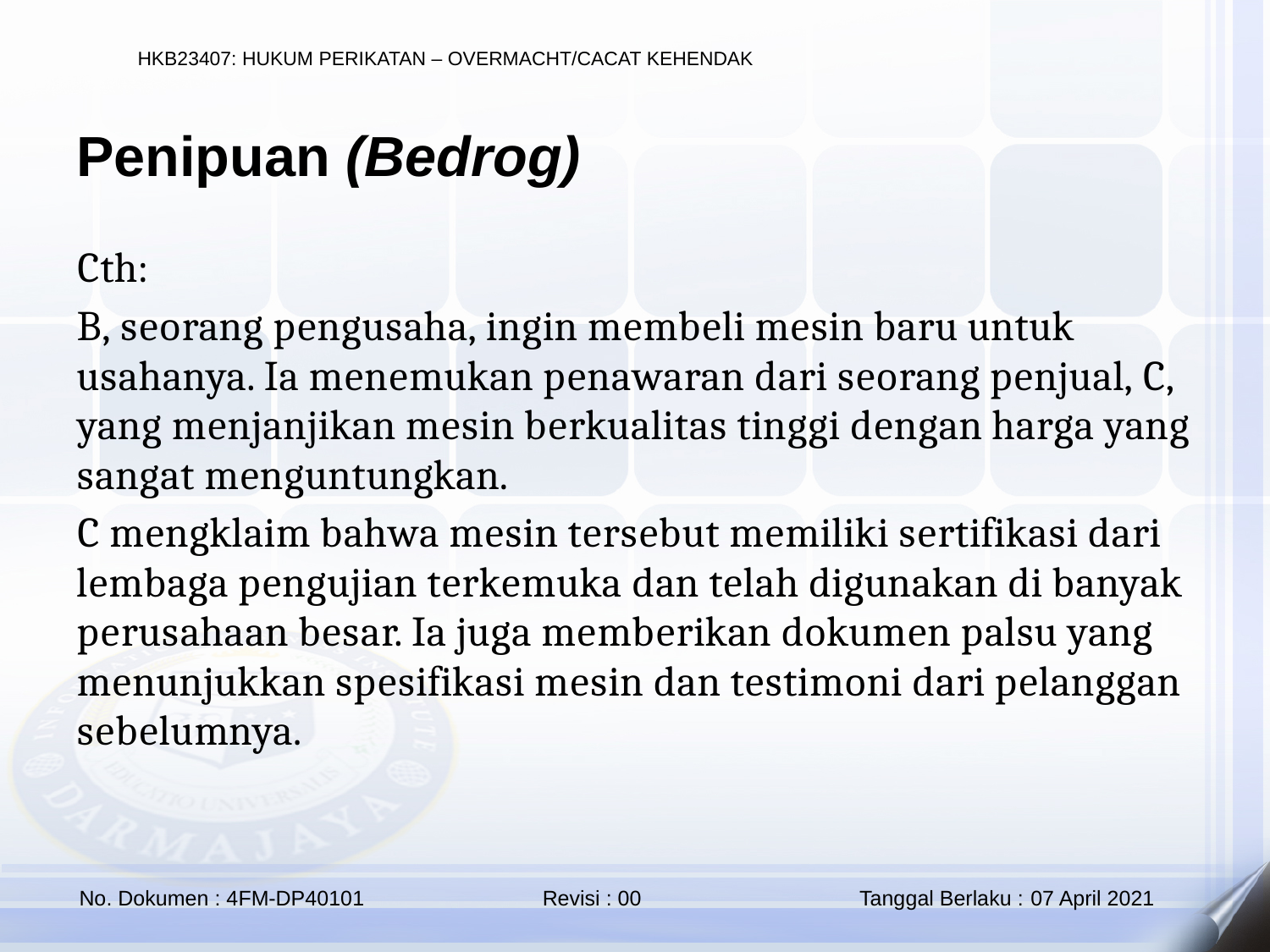

Penipuan (Bedrog)
Cth:
B, seorang pengusaha, ingin membeli mesin baru untuk usahanya. Ia menemukan penawaran dari seorang penjual, C, yang menjanjikan mesin berkualitas tinggi dengan harga yang sangat menguntungkan.
C mengklaim bahwa mesin tersebut memiliki sertifikasi dari lembaga pengujian terkemuka dan telah digunakan di banyak perusahaan besar. Ia juga memberikan dokumen palsu yang menunjukkan spesifikasi mesin dan testimoni dari pelanggan sebelumnya.